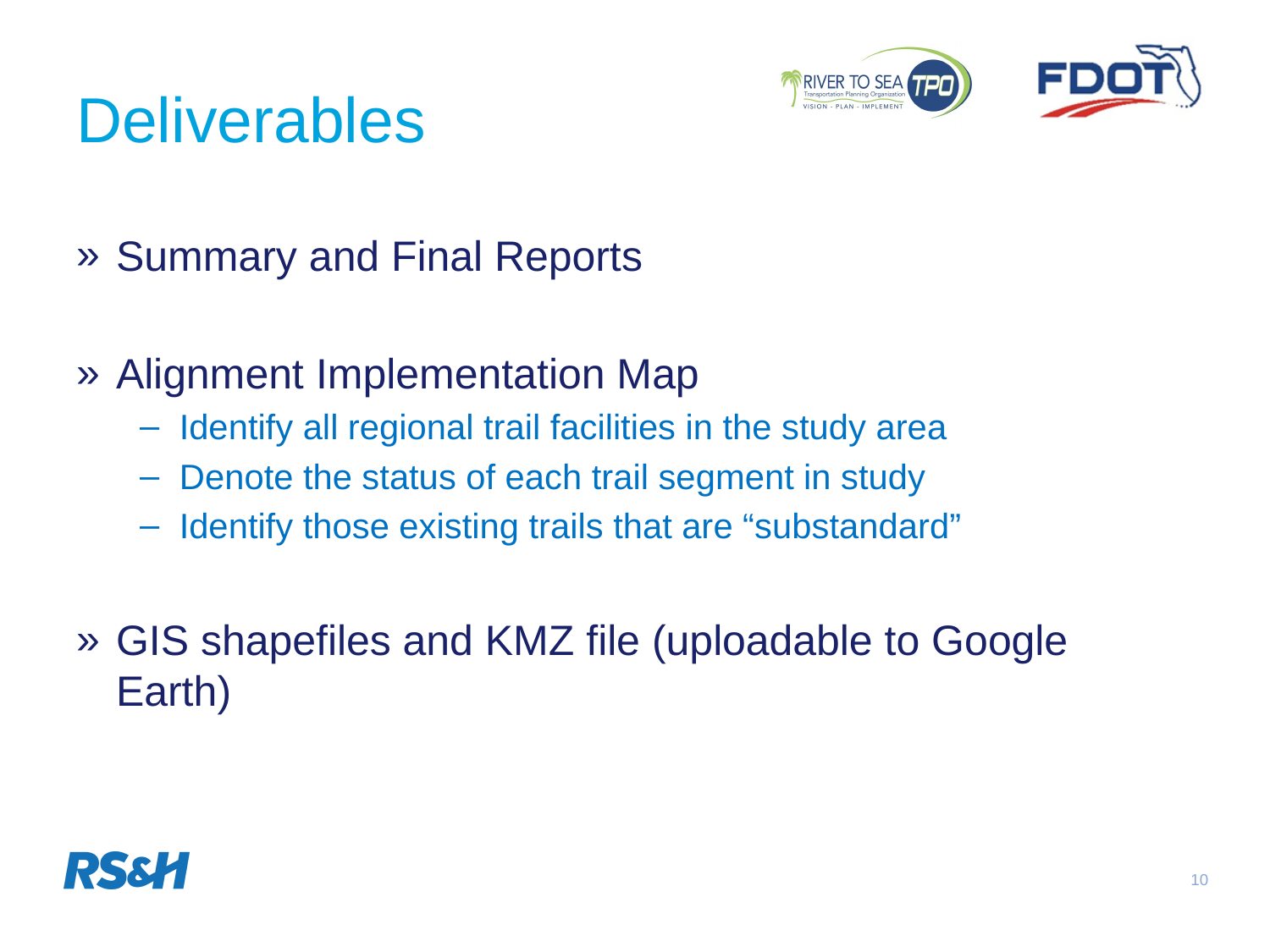

# Deliverables
Summary and Final Reports

Alignment Implementation Map
Identify all regional trail facilities in the study area
Denote the status of each trail segment in study
Identify those existing trails that are “substandard”

GIS shapefiles and KMZ file (uploadable to Google Earth)
10